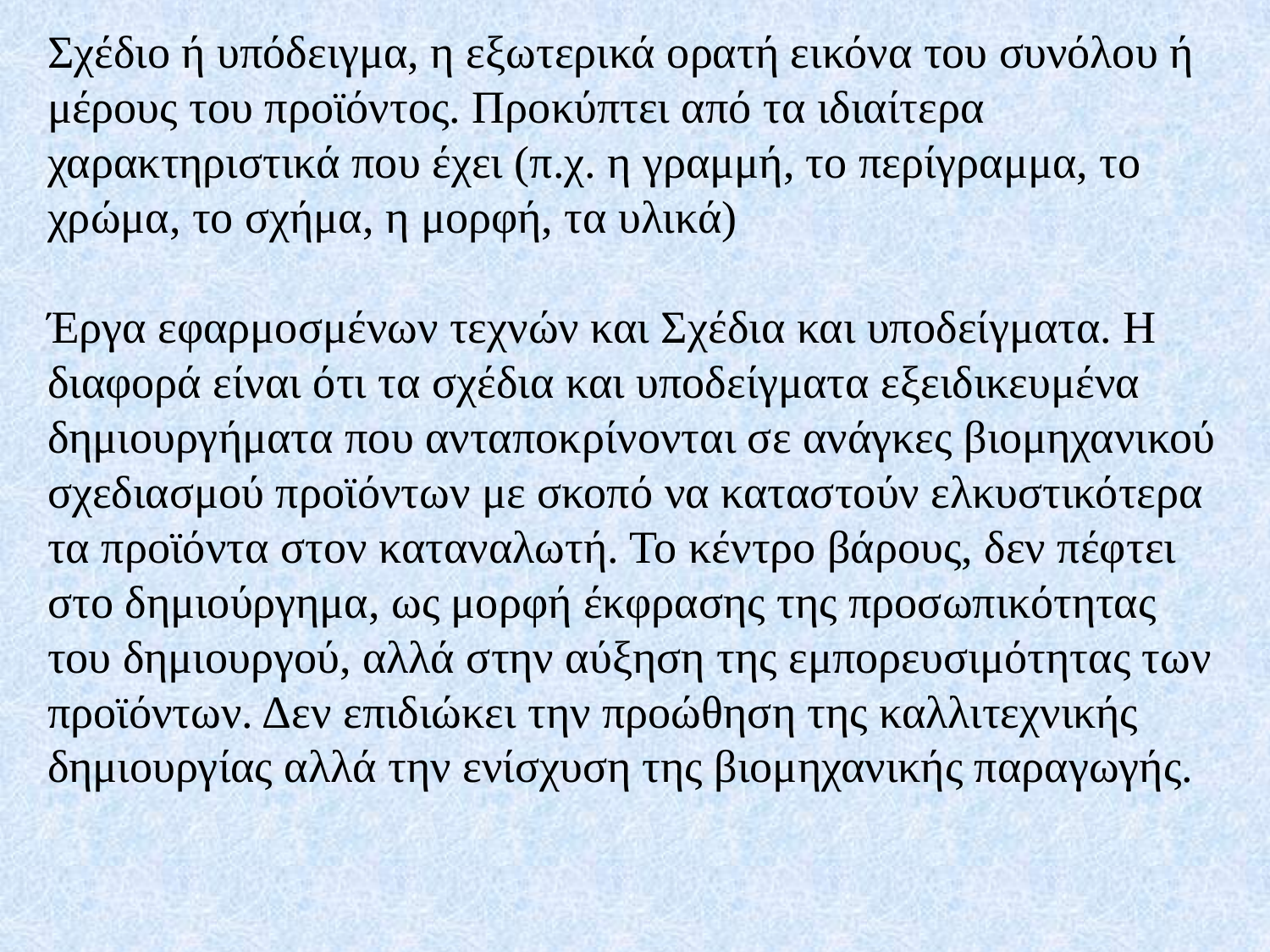

Σχέδιο ή υπόδειγμα, η εξωτερικά ορατή εικόνα του συνόλου ή μέρους του προϊόντος. Προκύπτει από τα ιδιαίτερα χαρακτηριστικά που έχει (π.χ. η γραμμή, το περίγραμμα, το χρώμα, το σχήμα, η μορφή, τα υλικά)

Έργα εφαρμοσμένων τεχνών και Σχέδια και υποδείγματα. Η διαφορά είναι ότι τα σχέδια και υποδείγματα εξειδικευμένα δημιουργήματα που ανταποκρίνονται σε ανάγκες βιομηχανικού σχεδιασμού προϊόντων με σκοπό να καταστούν ελκυστικότερα τα προϊόντα στον καταναλωτή. Το κέντρο βάρους, δεν πέφτει στο δημιούργημα, ως μορφή έκφρασης της προσωπικότητας του δημιουργού, αλλά στην αύξηση της εμπορευσιμότητας των προϊόντων. Δεν επιδιώκει την προώθηση της καλλιτεχνικής δημιουργίας αλλά την ενίσχυση της βιομηχανικής παραγωγής.